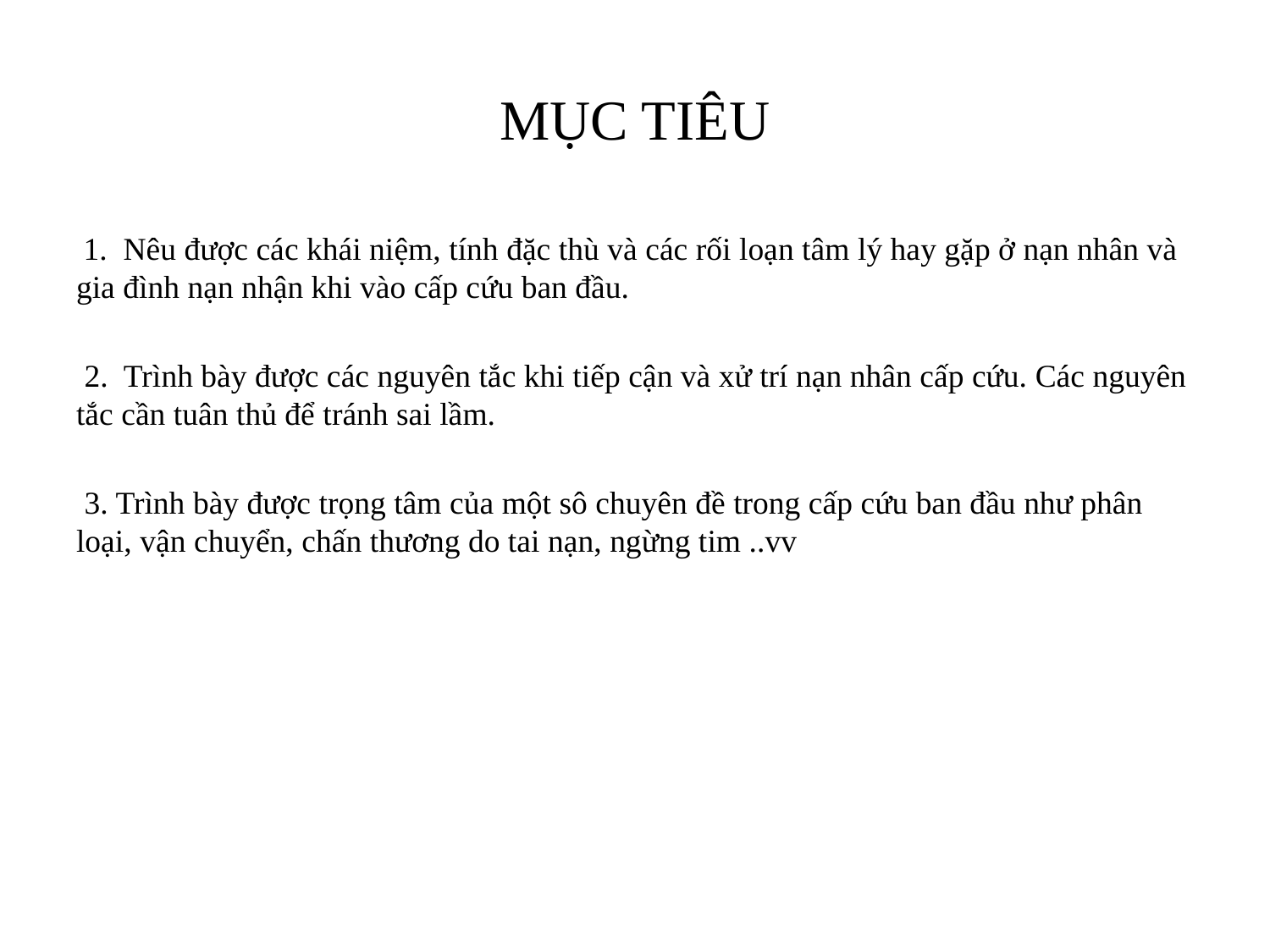

# MỤC TIÊU
 1.  Nêu được các khái niệm, tính đặc thù và các rối loạn tâm lý hay gặp ở nạn nhân và gia đình nạn nhận khi vào cấp cứu ban đầu.

 2.  Trình bày được các nguyên tắc khi tiếp cận và xử trí nạn nhân cấp cứu. Các nguyên tắc cần tuân thủ để tránh sai lầm.

 3. Trình bày được trọng tâm của một sô chuyên đề trong cấp cứu ban đầu như phân loại, vận chuyển, chấn thương do tai nạn, ngừng tim ..vv